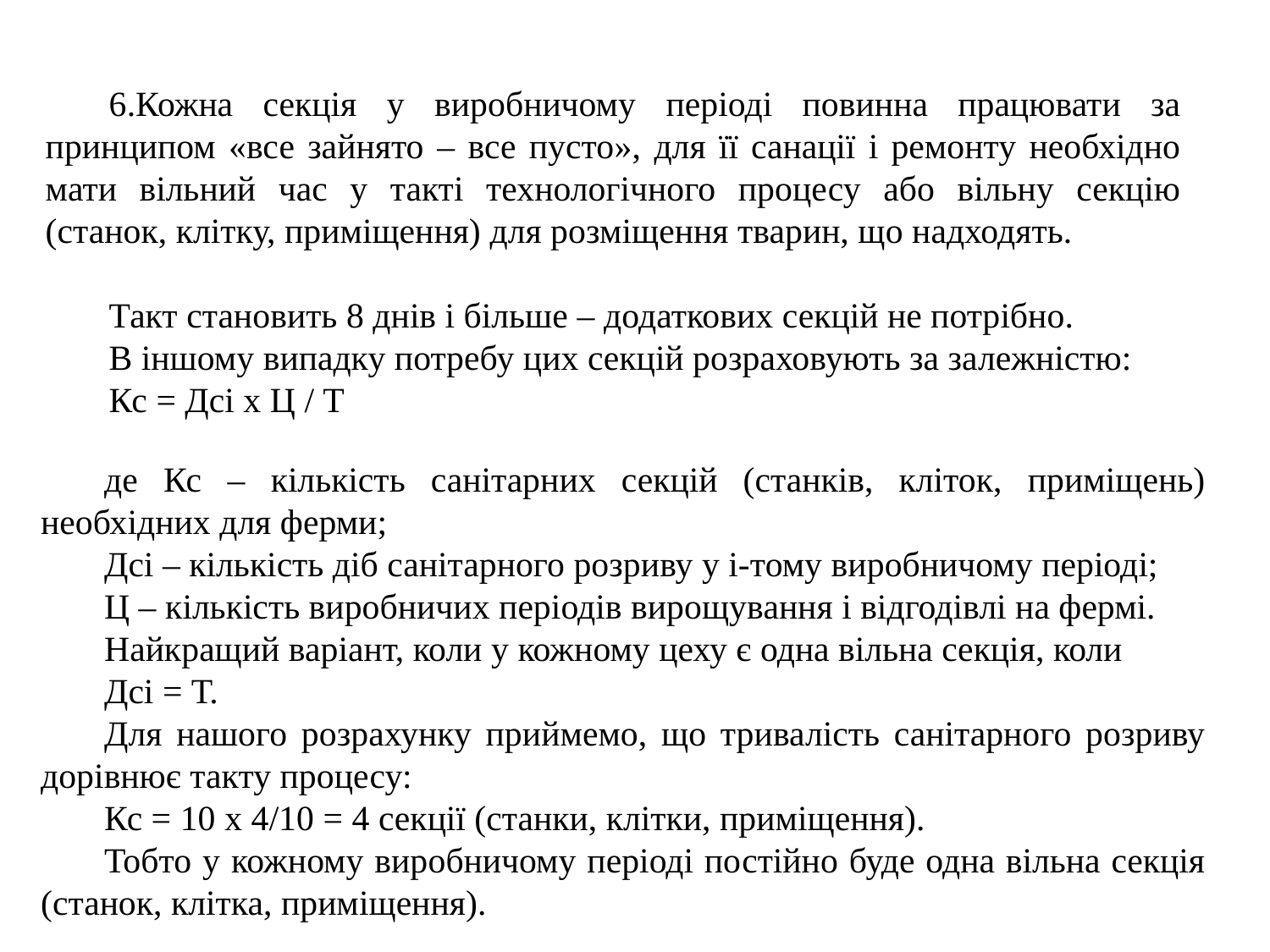

6.Кожна секція у виробничому періоді повинна працювати за принципом «все зайнято – все пусто», для її санації і ремонту необхідно мати вільний час у такті технологічного процесу або вільну секцію (станок, клітку, приміщення) для розміщення тварин, що надходять.

Такт становить 8 днів і більше – додаткових секцій не потрібно.
В іншому випадку потребу цих секцій розраховують за залежністю:
Кс = Дсі х Ц / Т

де Кс – кількість санітарних секцій (станків, кліток, приміщень) необхідних для ферми;
Дсі – кількість діб санітарного розриву у і-тому виробничому періоді;
Ц – кількість виробничих періодів вирощування і відгодівлі на фермі.
Найкращий варіант, коли у кожному цеху є одна вільна секція, коли
Дсі = Т.
Для нашого розрахунку приймемо, що тривалість санітарного розриву дорівнює такту процесу:
Кс = 10 х 4/10 = 4 секції (станки, клітки, приміщення).
Тобто у кожному виробничому періоді постійно буде одна вільна секція (станок, клітка, приміщення).